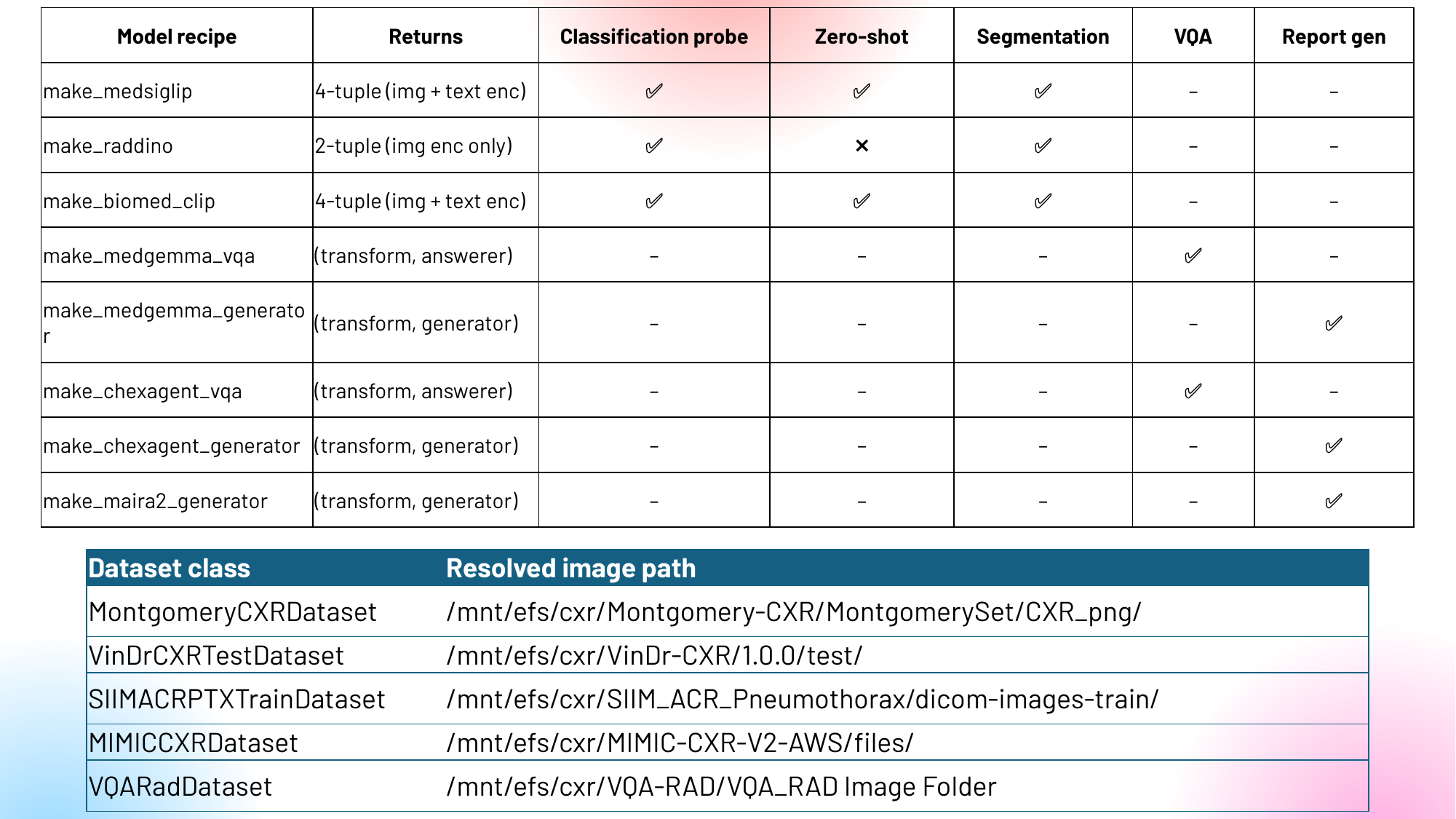

| Model recipe | Returns | Classification probe | Zero-shot | Segmentation | VQA | Report gen |
| --- | --- | --- | --- | --- | --- | --- |
| make\_medsiglip | 4-tuple (img + text enc) | ✅ | ✅ | ✅ | – | – |
| make\_raddino | 2-tuple (img enc only) | ✅ | ❌ | ✅ | – | – |
| make\_biomed\_clip | 4-tuple (img + text enc) | ✅ | ✅ | ✅ | – | – |
| make\_medgemma\_vqa | (transform, answerer) | – | – | – | ✅ | – |
| make\_medgemma\_generator | (transform, generator) | – | – | – | – | ✅ |
| make\_chexagent\_vqa | (transform, answerer) | – | – | – | ✅ | – |
| make\_chexagent\_generator | (transform, generator) | – | – | – | – | ✅ |
| make\_maira2\_generator | (transform, generator) | – | – | – | – | ✅ |
| Dataset class | Resolved image path |
| --- | --- |
| MontgomeryCXRDataset | /mnt/efs/cxr/Montgomery-CXR/MontgomerySet/CXR\_png/ |
| VinDrCXRTestDataset | /mnt/efs/cxr/VinDr-CXR/1.0.0/test/ |
| SIIMACRPTXTrainDataset | /mnt/efs/cxr/SIIM\_ACR\_Pneumothorax/dicom-images-train/ |
| MIMICCXRDataset | /mnt/efs/cxr/MIMIC-CXR-V2-AWS/files/ |
| VQARadDataset | /mnt/efs/cxr/VQA-RAD/VQA\_RAD Image Folder |